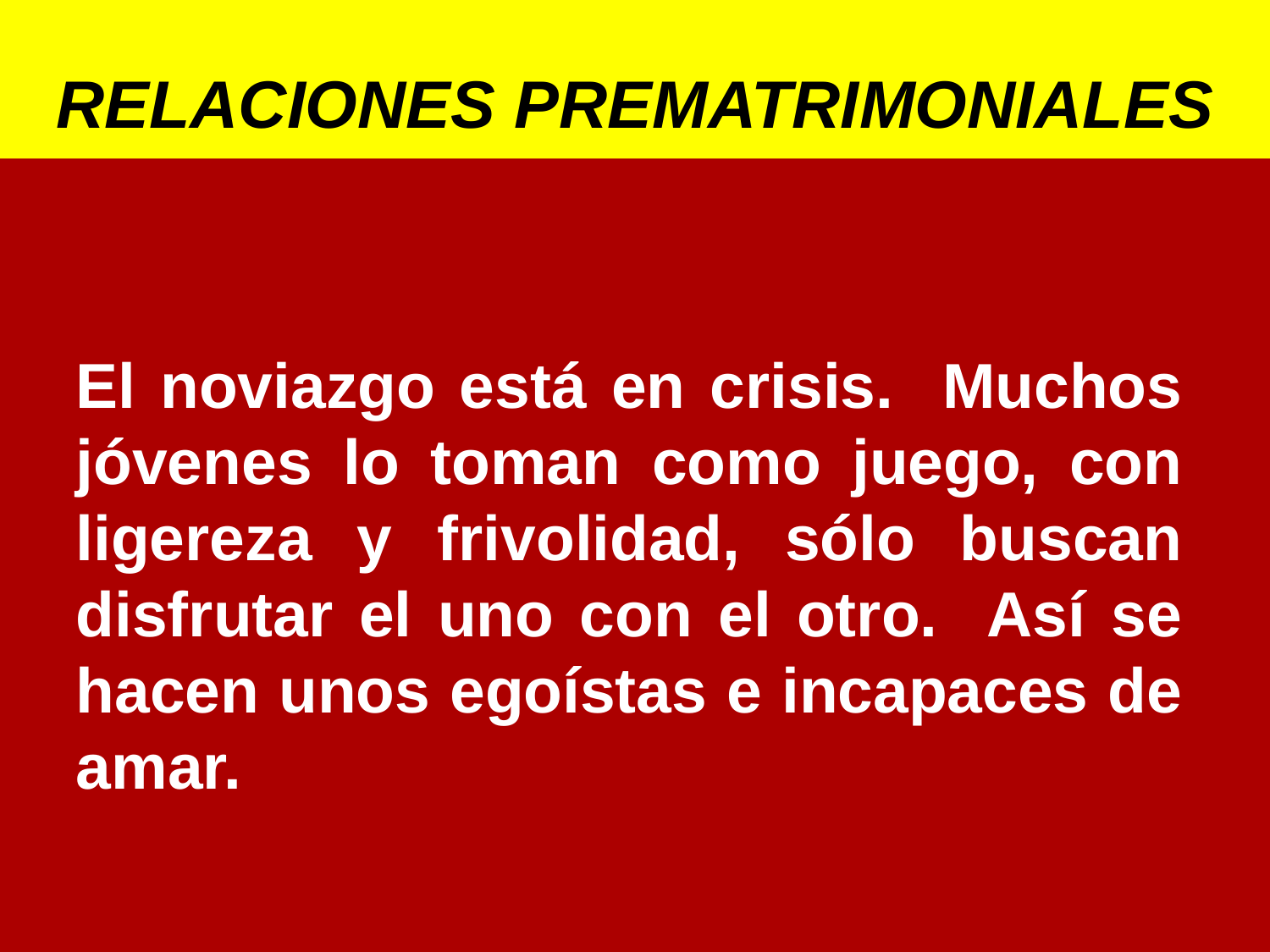

El noviazgo está en crisis.  Muchos jóvenes lo toman como juego, con ligereza y frivolidad, sólo buscan disfrutar el uno con el otro.  Así se hacen unos egoístas e incapaces de amar.